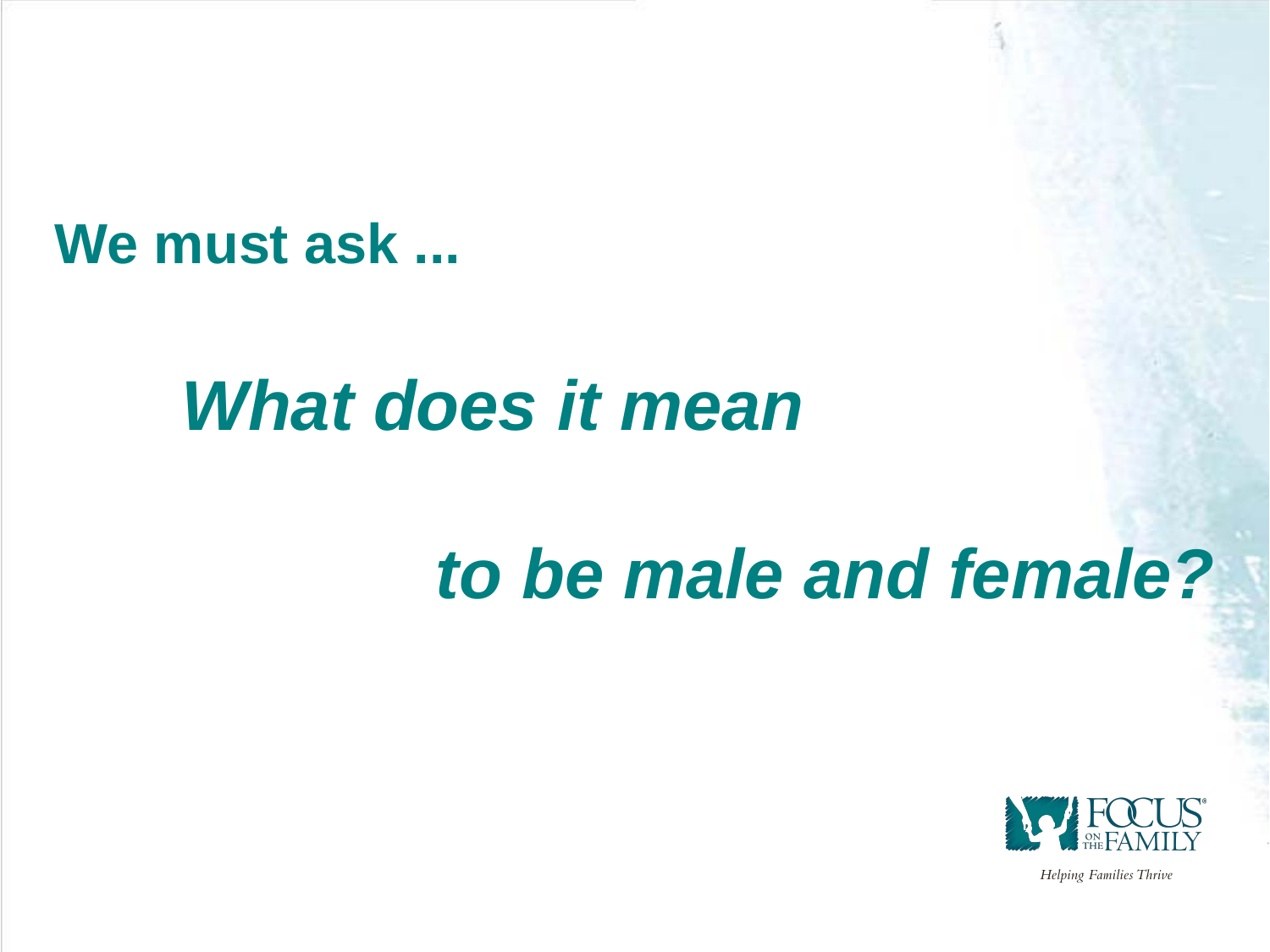

We must ask ...
	What does it mean
			to be male and female?